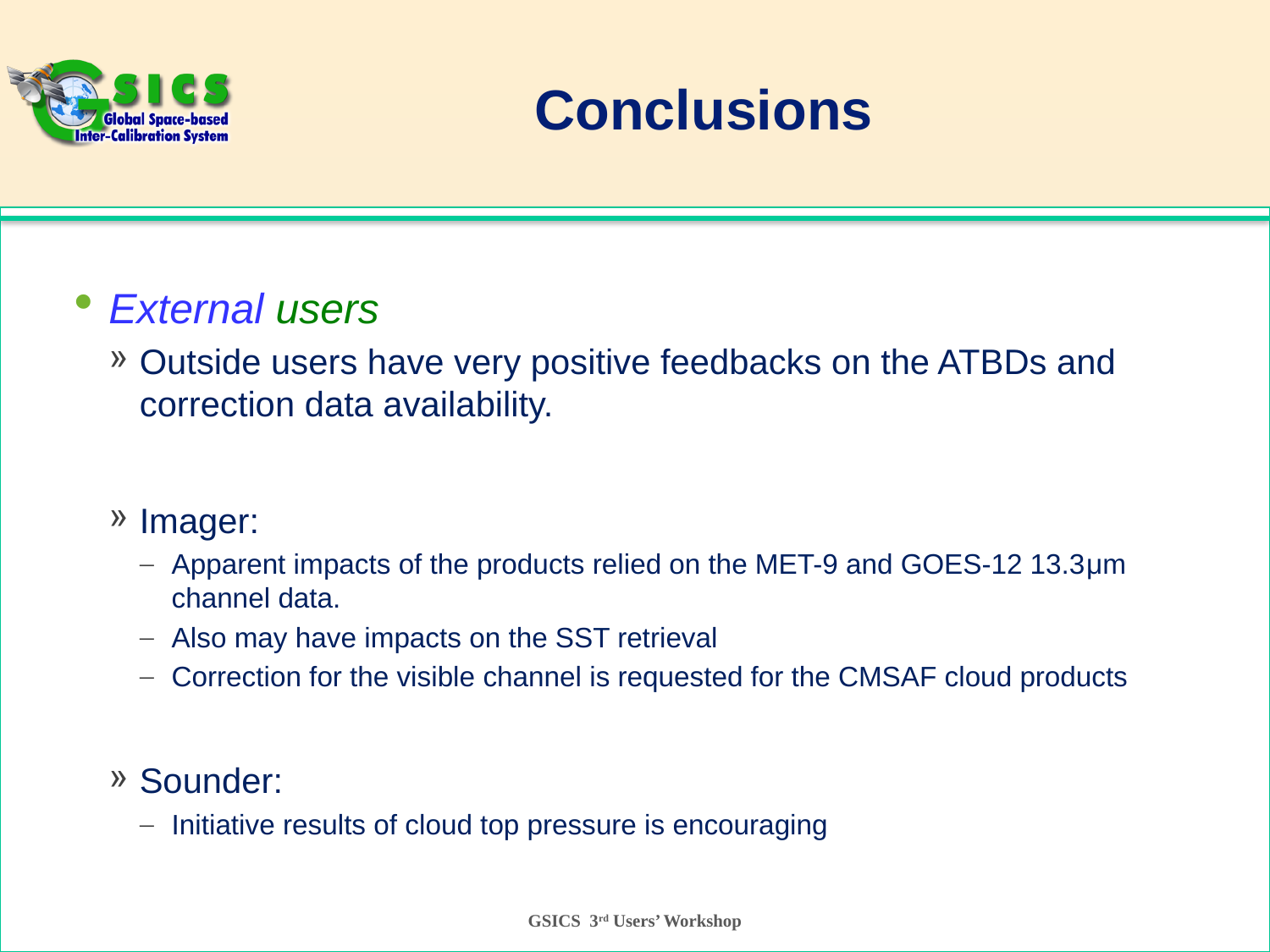

# Conclusions
External users
Outside users have very positive feedbacks on the ATBDs and correction data availability.

Imager:
Apparent impacts of the products relied on the MET-9 and GOES-12 13.3μm channel data.
Also may have impacts on the SST retrieval
Correction for the visible channel is requested for the CMSAF cloud products

Sounder:
Initiative results of cloud top pressure is encouraging